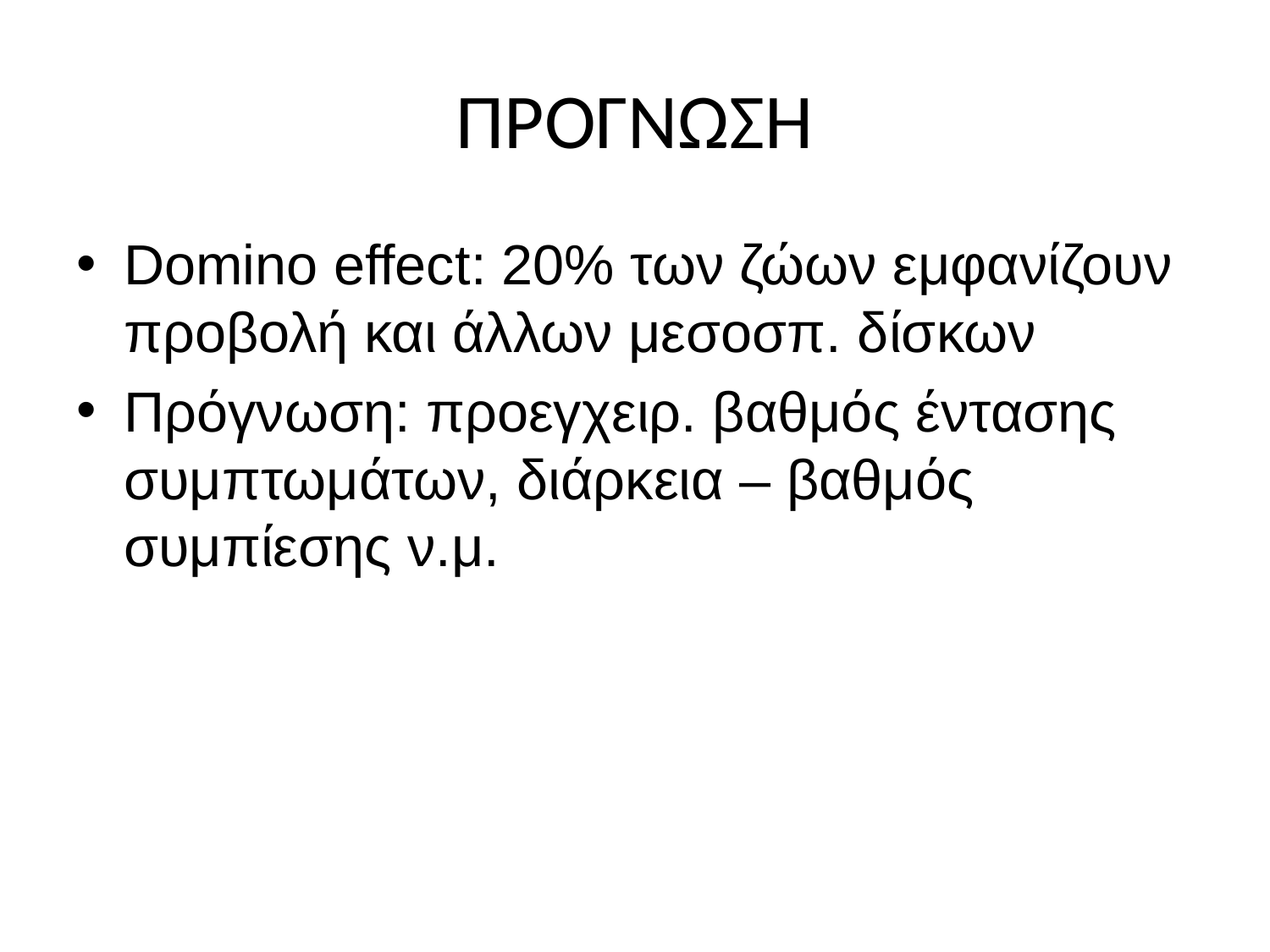

# ΠΡΟΓΝΩΣΗ
Domino effect: 20% των ζώων εμφανίζουν προβολή και άλλων μεσοσπ. δίσκων
Πρόγνωση: προεγχειρ. βαθμός έντασης συμπτωμάτων, διάρκεια – βαθμός συμπίεσης ν.μ.